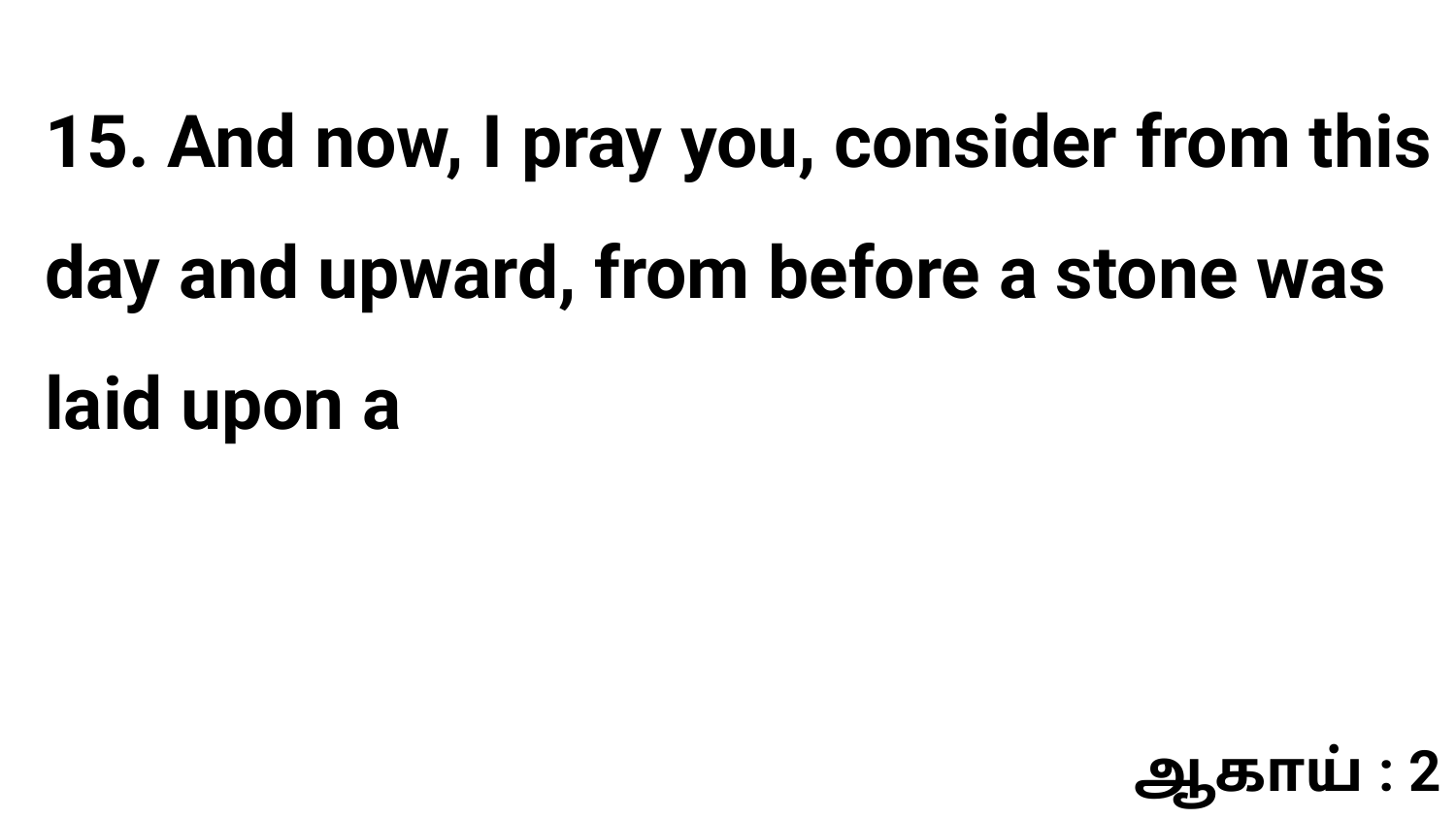

15. And now, I pray you, consider from this day and upward, from before a stone was laid upon a
ஆகாய் : 2